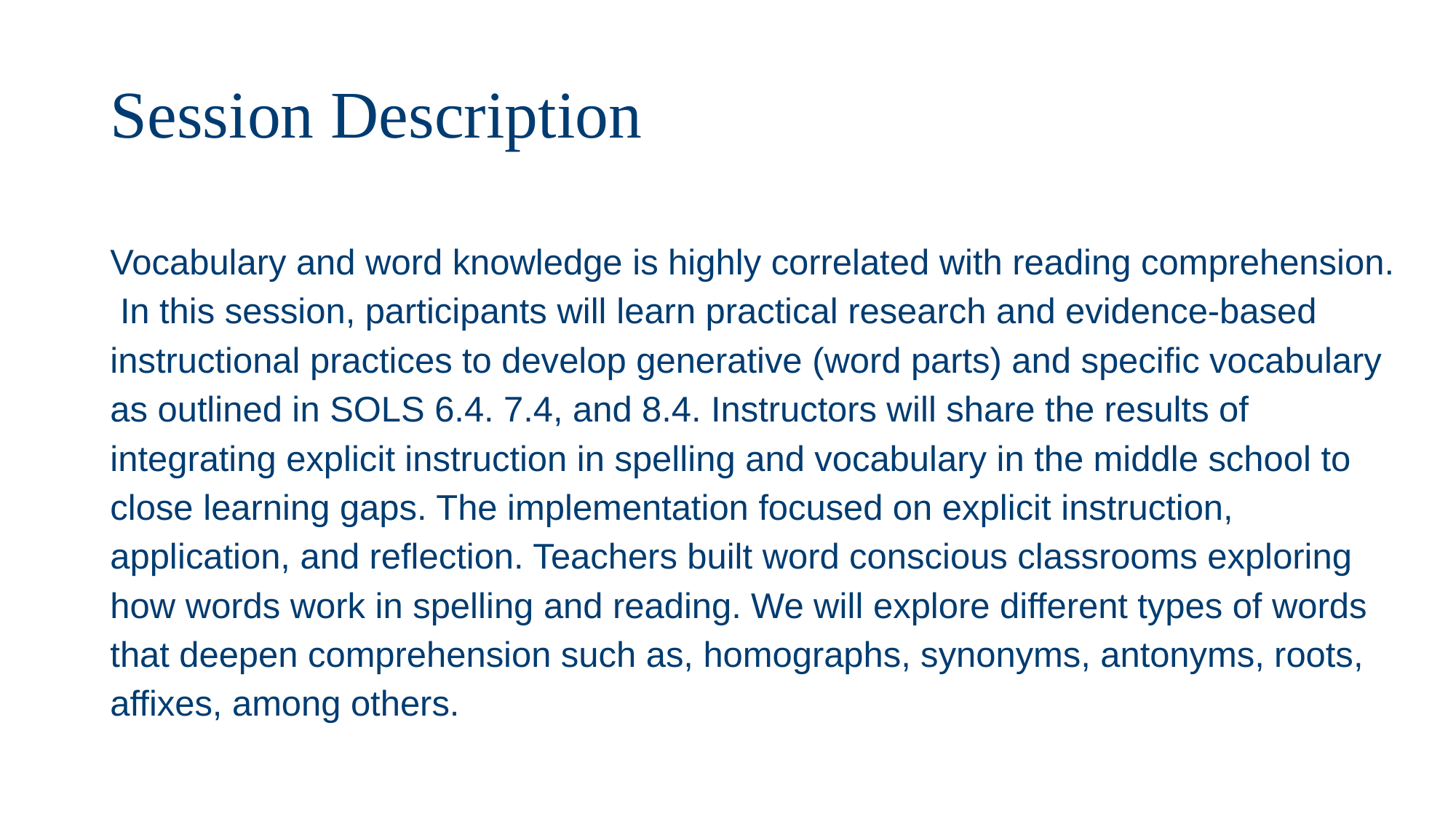

# Session Description

Vocabulary and word knowledge is highly correlated with reading comprehension.  In this session, participants will learn practical research and evidence-based instructional practices to develop generative (word parts) and specific vocabulary as outlined in SOLS 6.4. 7.4, and 8.4. Instructors will share the results of integrating explicit instruction in spelling and vocabulary in the middle school to close learning gaps. The implementation focused on explicit instruction, application, and reflection. Teachers built word conscious classrooms exploring how words work in spelling and reading. We will explore different types of words that deepen comprehension such as, homographs, synonyms, antonyms, roots, affixes, among others.